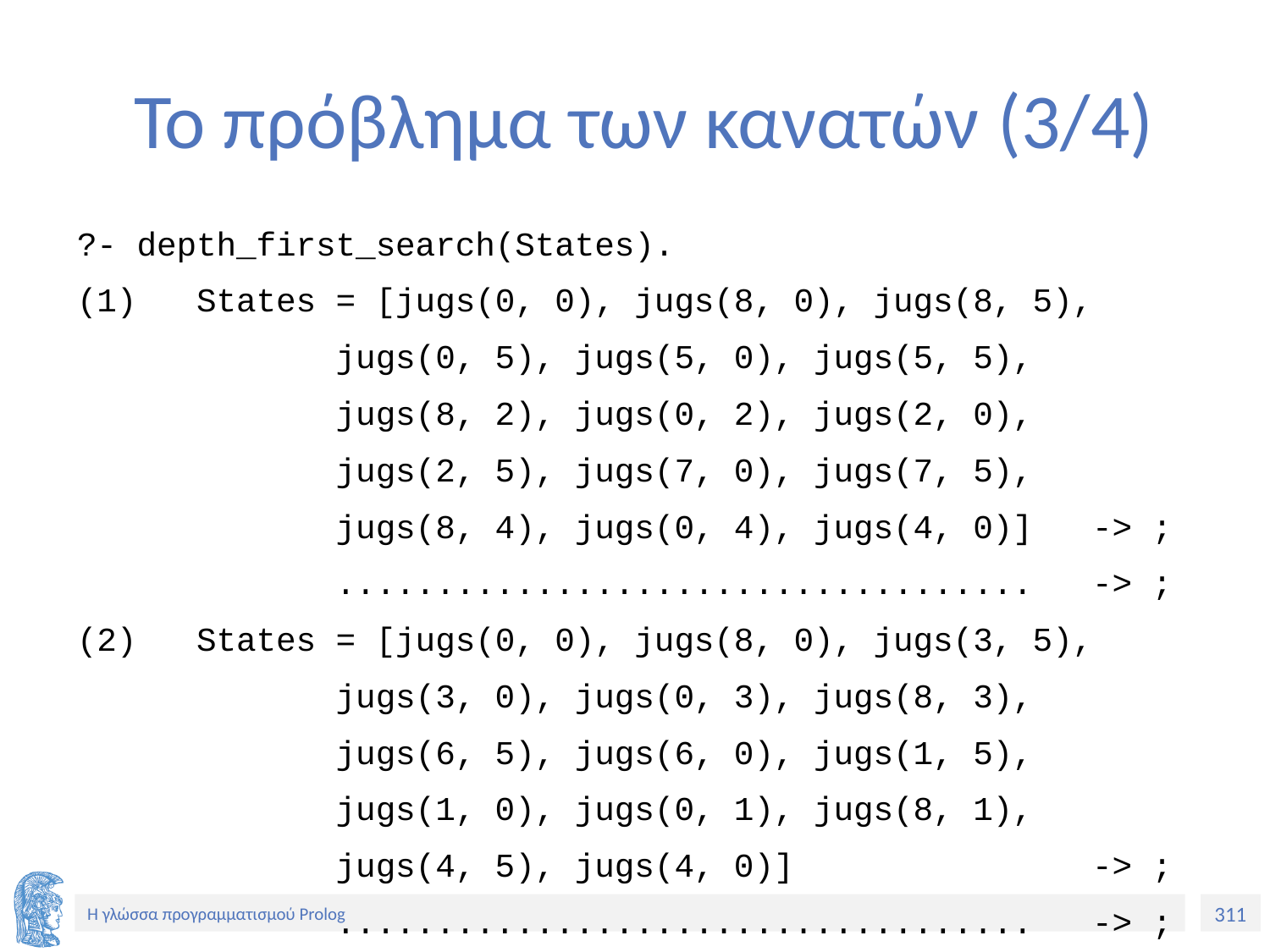

# Το πρόβλημα των κανατών (3/4)
?- depth_first_search(States).
(1)   States = [jugs(0, 0), jugs(8, 0), jugs(8, 5),
             jugs(0, 5), jugs(5, 0), jugs(5, 5),
             jugs(8, 2), jugs(0, 2), jugs(2, 0),
             jugs(2, 5), jugs(7, 0), jugs(7, 5),
             jugs(8, 4), jugs(0, 4), jugs(4, 0)]   -> ;
             ...................................   -> ;
(2)   States = [jugs(0, 0), jugs(8, 0), jugs(3, 5),
             jugs(3, 0), jugs(0, 3), jugs(8, 3),
             jugs(6, 5), jugs(6, 0), jugs(1, 5),
             jugs(1, 0), jugs(0, 1), jugs(8, 1),
             jugs(4, 5), jugs(4, 0)]               -> ;
             ...................................   -> ;